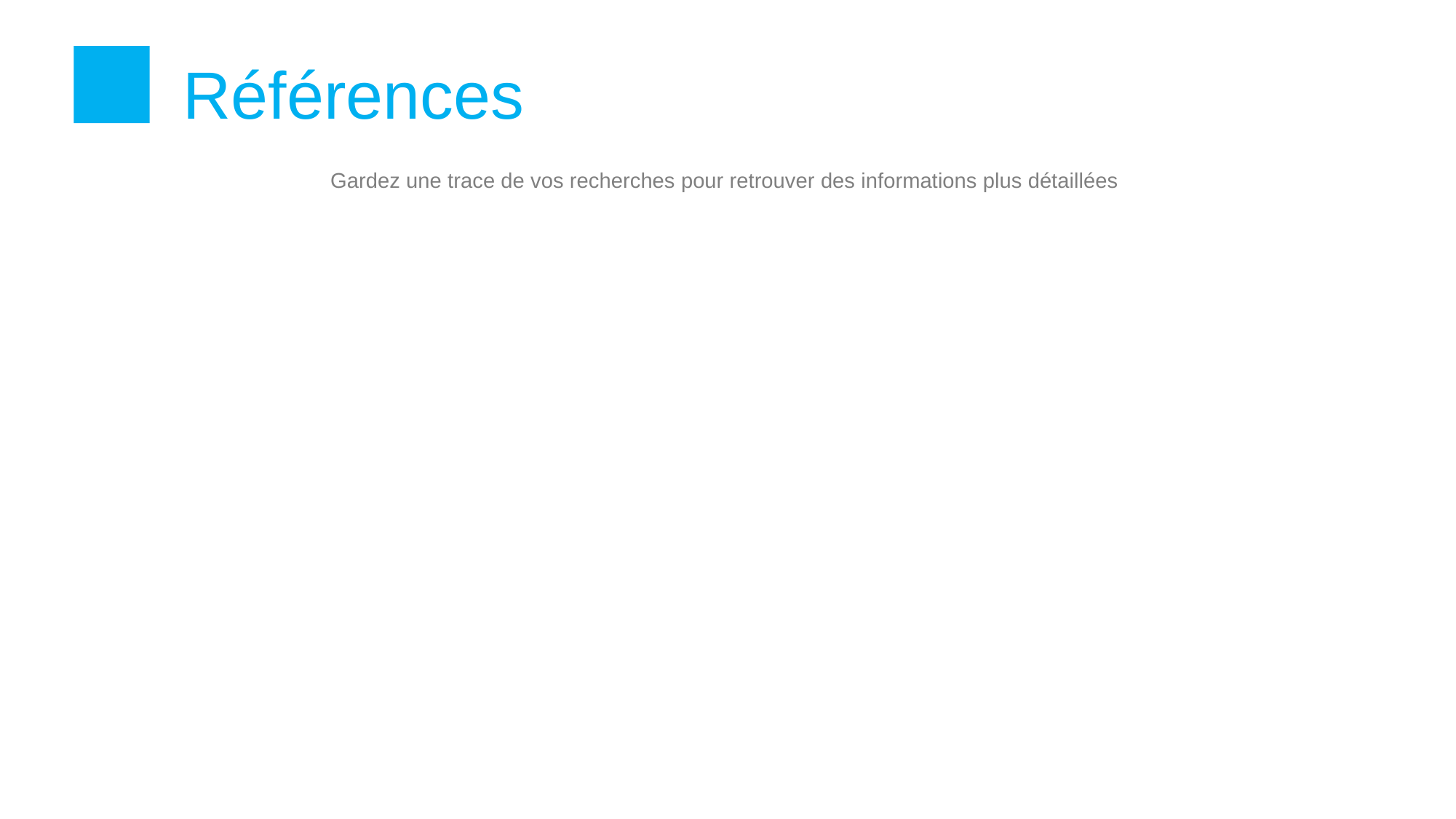

# Références

Gardez une trace de vos recherches pour retrouver des informations plus détaillées